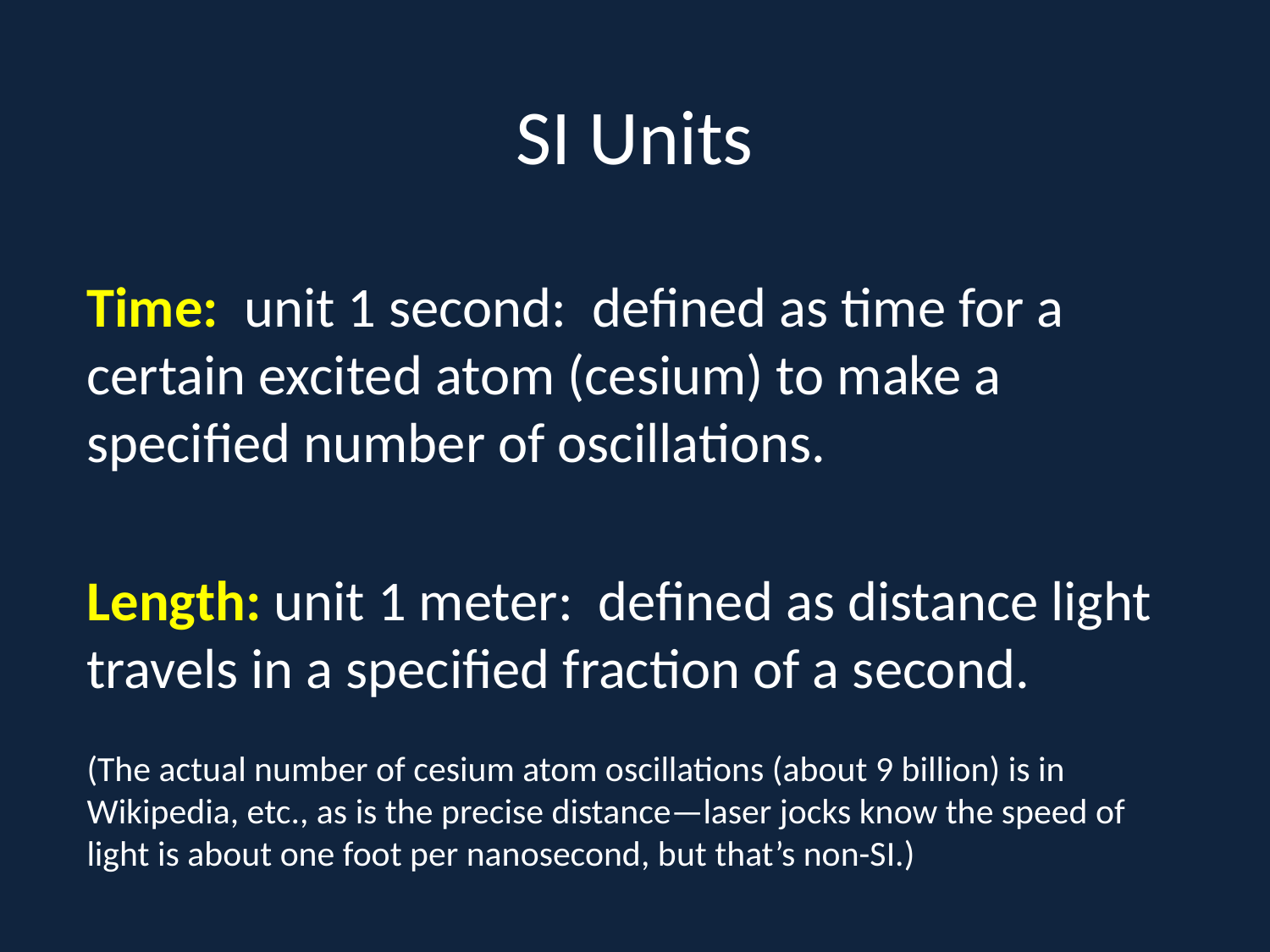

# SI Units
Time:  unit 1 second:  defined as time for a certain excited atom (cesium) to make a specified number of oscillations.

Length: unit 1 meter:  defined as distance light travels in a specified fraction of a second.

(The actual number of cesium atom oscillations (about 9 billion) is in  Wikipedia, etc., as is the precise distance—laser jocks know the speed of light is about one foot per nanosecond, but that’s non-SI.)